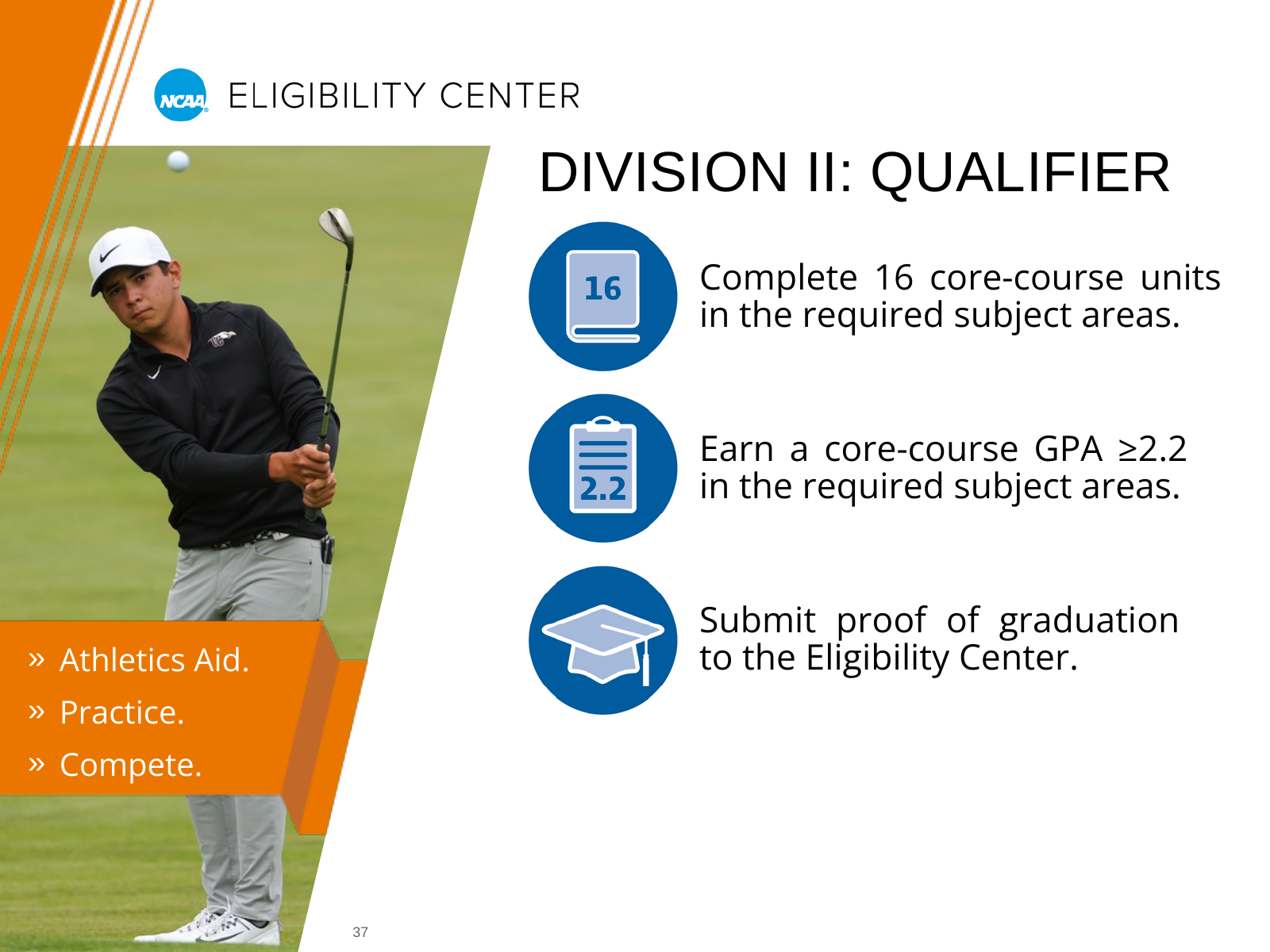

DIVISION II: QUALIFIER

Complete 16 core-course units in the required subject areas.

Earn a core-course GPA ≥2.2 in the required subject areas.

Submit proof of graduation to the Eligibility Center.

» » »
Athletics Aid. Practice. Compete.
37